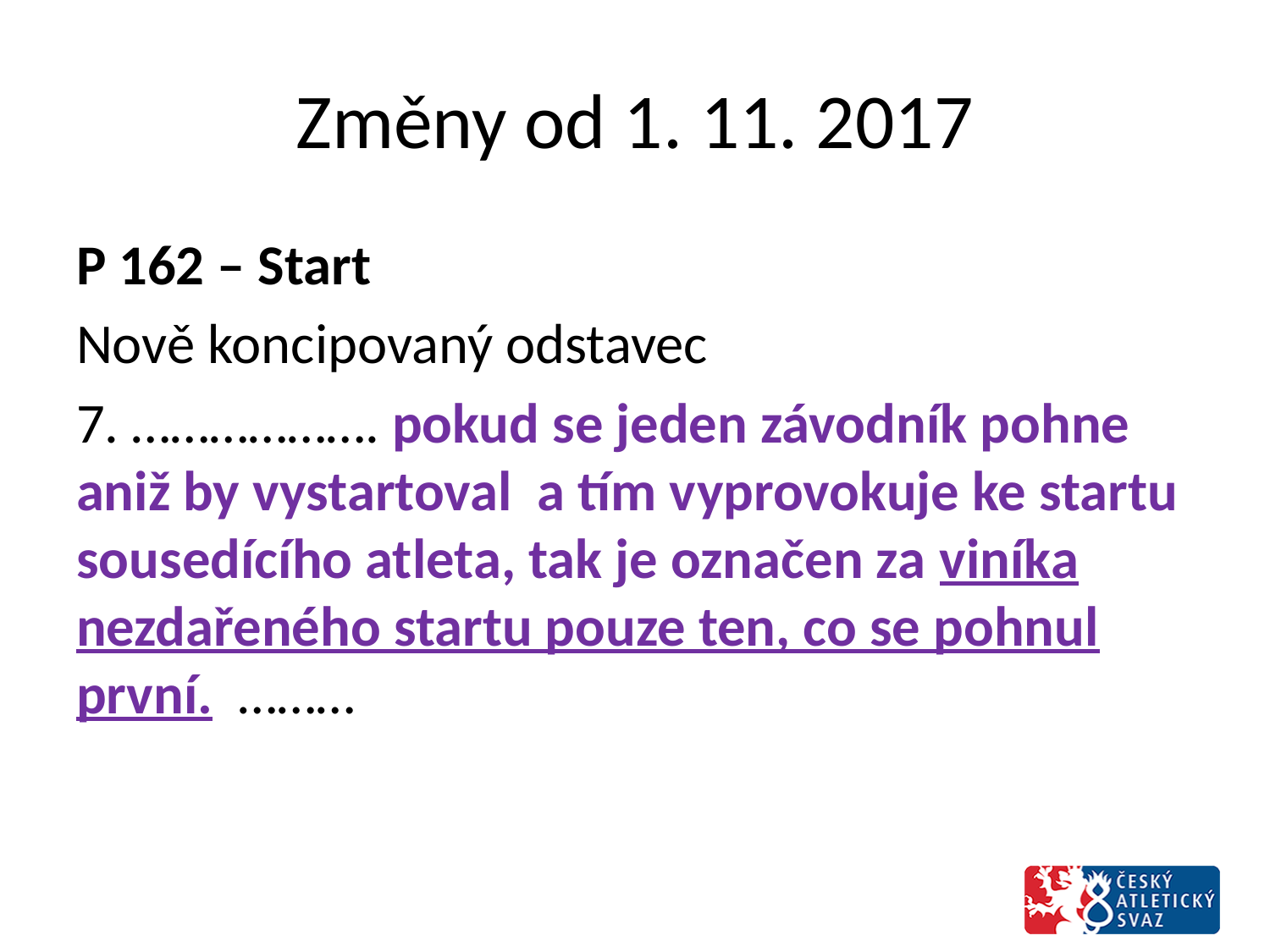

# Změny od 1. 11. 2017
P 162 – Start
Nově koncipovaný odstavec
7. ………………. pokud se jeden závodník pohne aniž by vystartoval  a tím vyprovokuje ke startu sousedícího atleta, tak je označen za viníka nezdařeného startu pouze ten, co se pohnul první.  ………